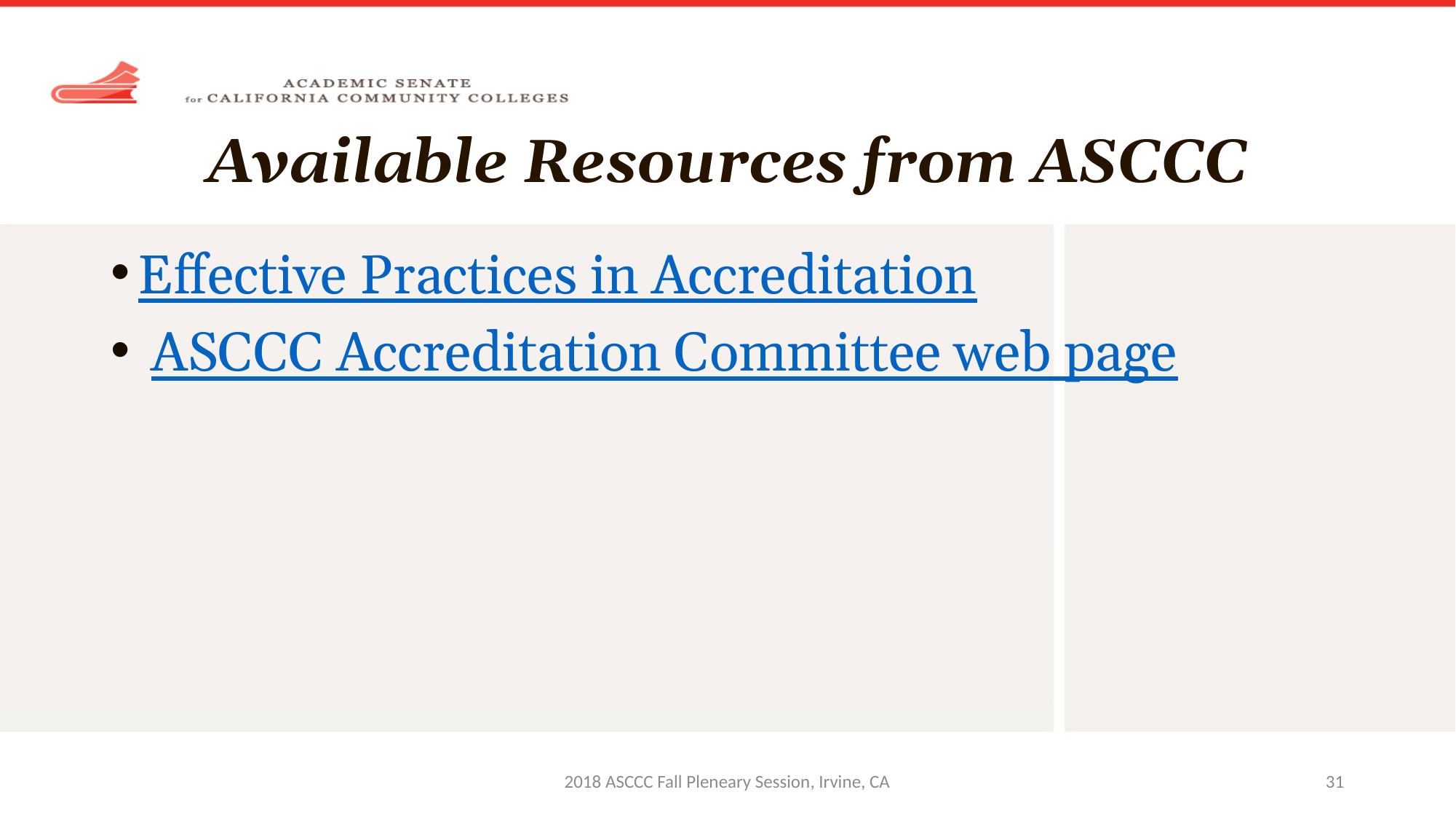

# Available Resources from ASCCC
Effective Practices in Accreditation
 ASCCC Accreditation Committee web page
2018 ASCCC Fall Pleneary Session, Irvine, CA
31